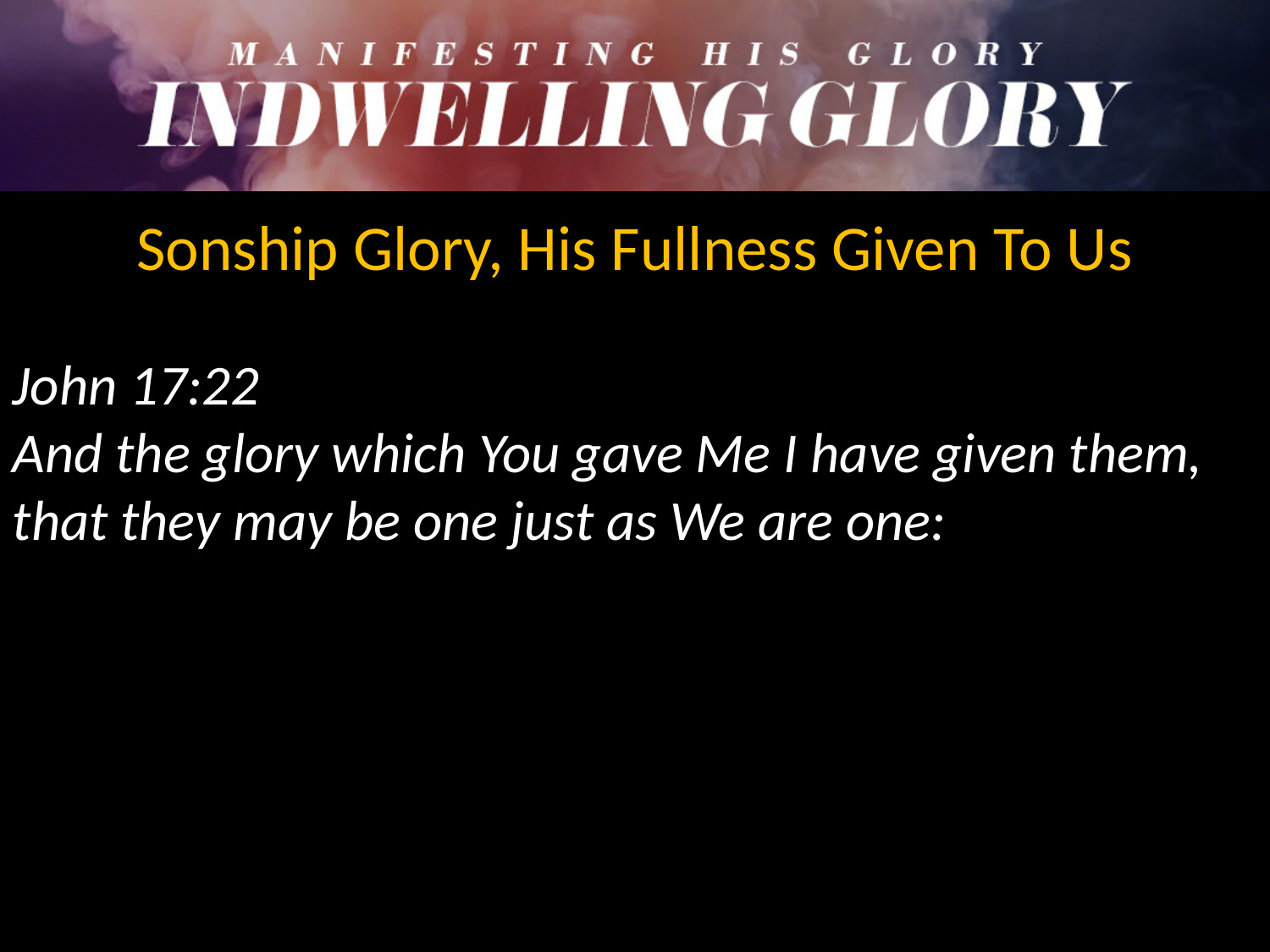

Sonship Glory, His Fullness Given To Us
John 17:22
And the glory which You gave Me I have given them, that they may be one just as We are one: